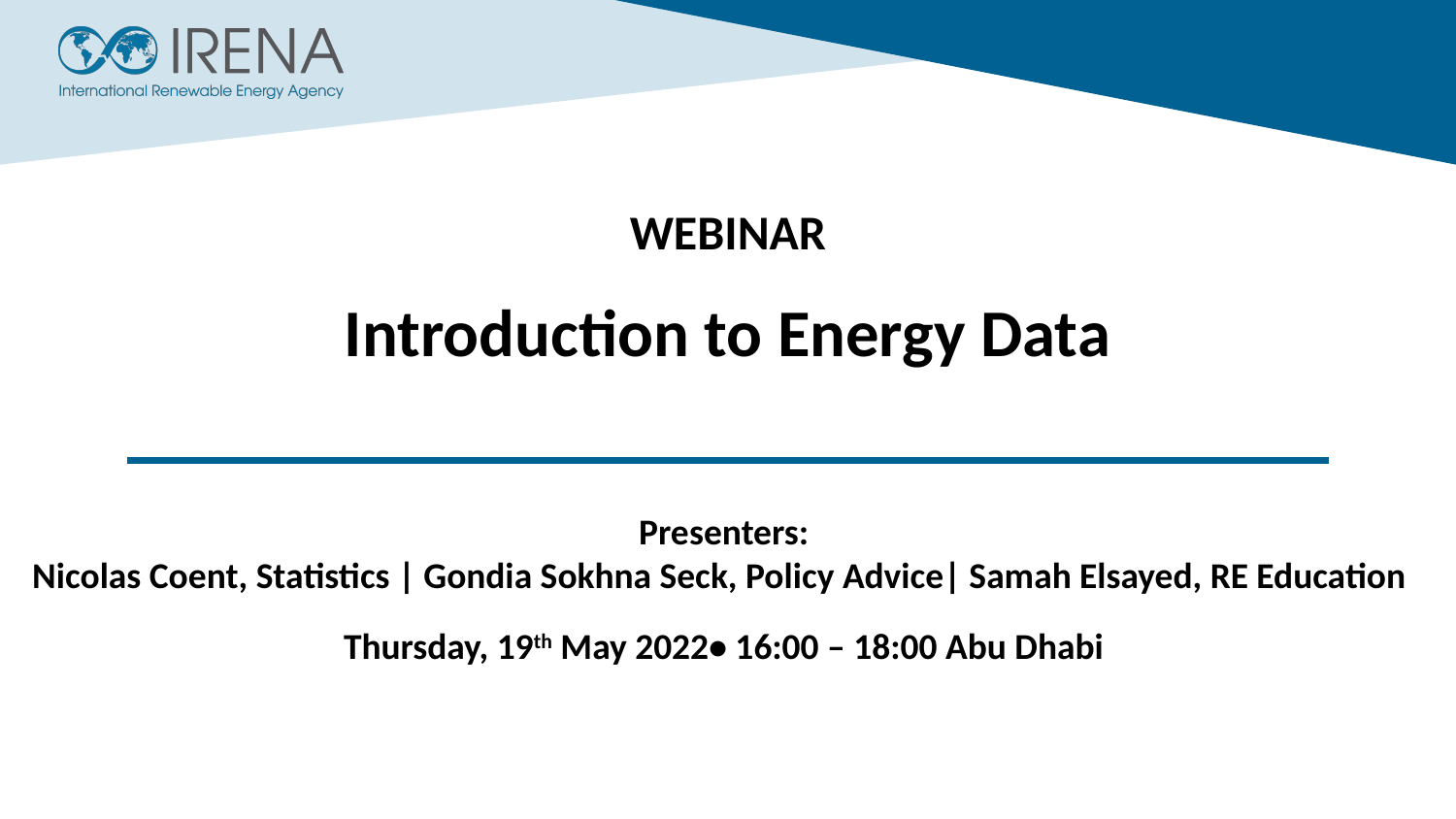

WEBINAR
Introduction to Energy Data
Presenters:
Nicolas Coent, Statistics | Gondia Sokhna Seck, Policy Advice| Samah Elsayed, RE Education
Thursday, 19th May 2022• 16:00 – 18:00 Abu Dhabi